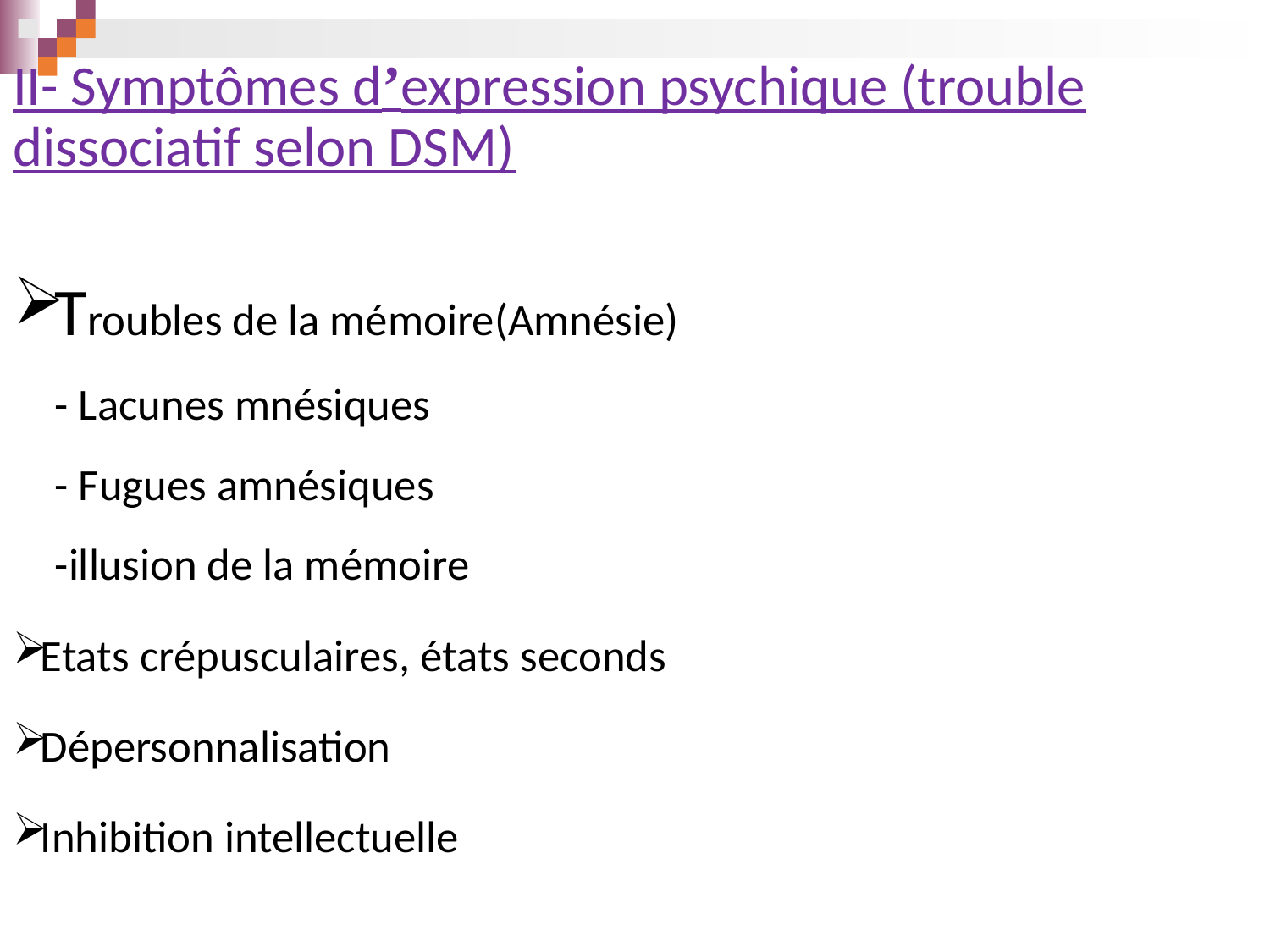

# II- Symptômes d’expression psychique (trouble dissociatif selon DSM)
Troubles de la mémoire(Amnésie)
  - Lacunes mnésiques
  - Fugues amnésiques
  -illusion de la mémoire
Etats crépusculaires, états seconds
Dépersonnalisation
Inhibition intellectuelle